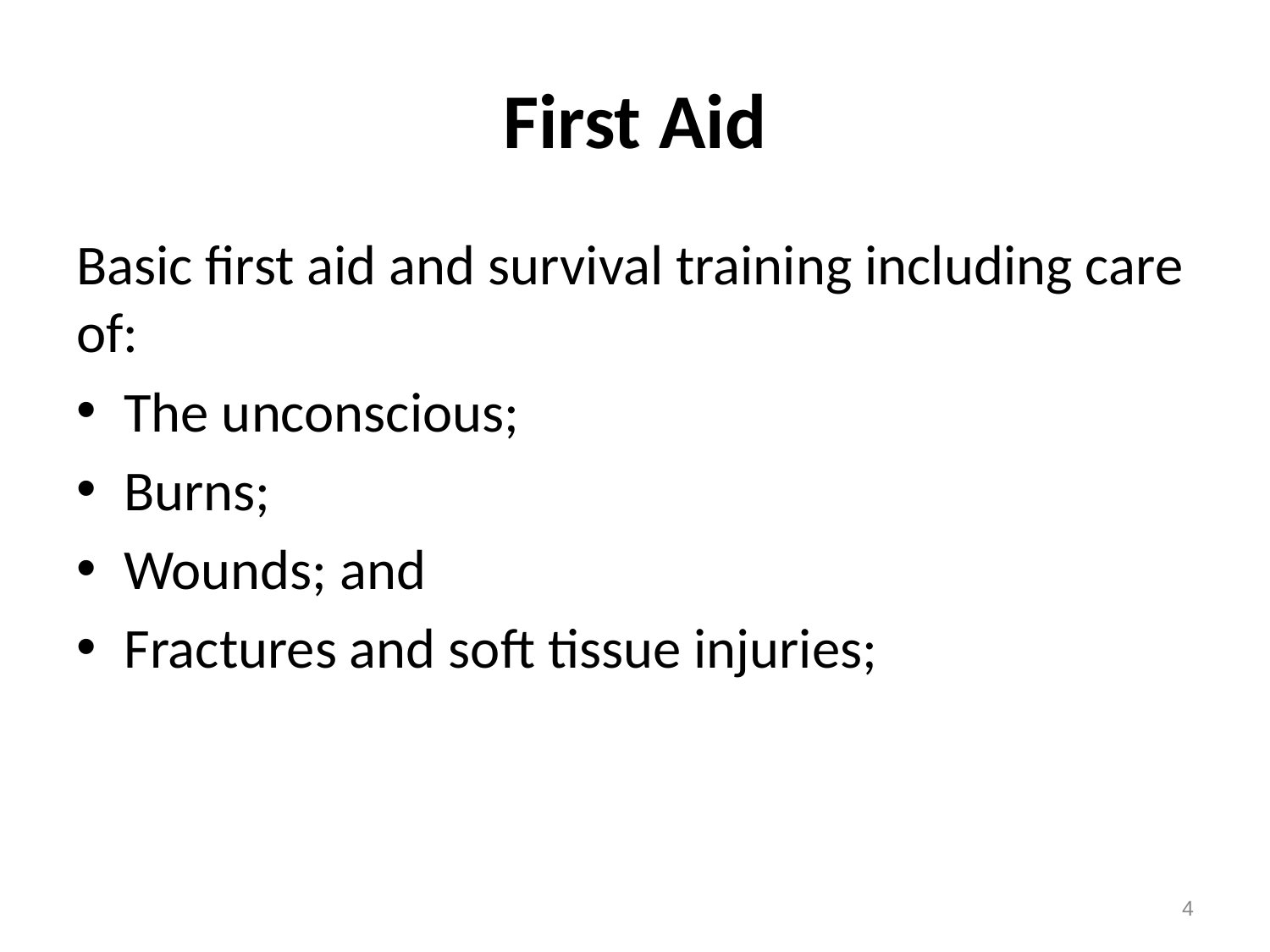

# First Aid
Basic first aid and survival training including care of:
The unconscious;
Burns;
Wounds; and
Fractures and soft tissue injuries;

4